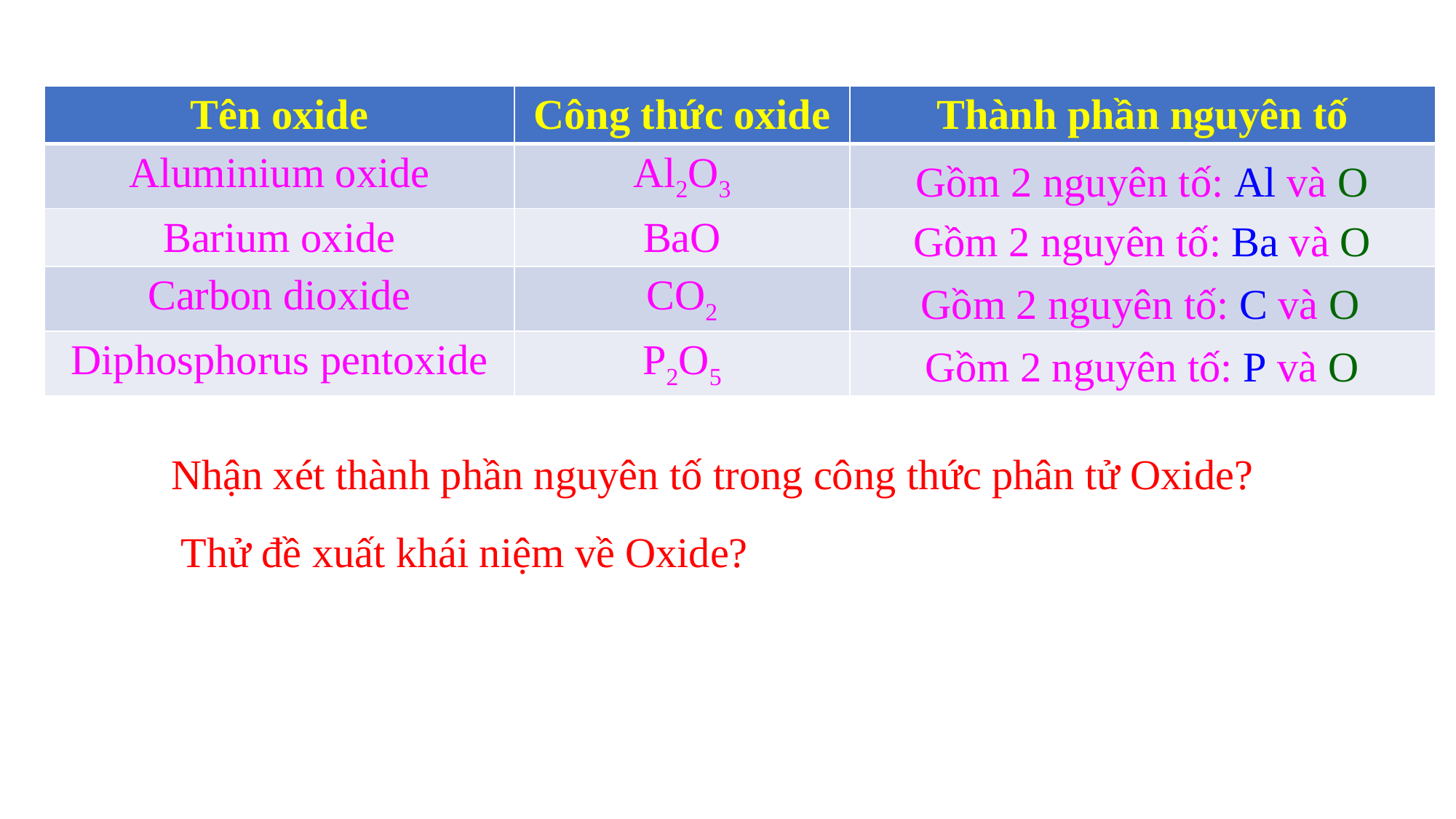

| Tên oxide | Công thức oxide | Thành phần nguyên tố |
| --- | --- | --- |
| Aluminium oxide | Al2O3 |  |
| Barium oxide | BaO |  |
| Carbon dioxide | CO2 |  |
| Diphosphorus pentoxide | P2O5 |  |
Gồm 2 nguyên tố: Al và O
Gồm 2 nguyên tố: Ba và O
Gồm 2 nguyên tố: C và O
Gồm 2 nguyên tố: P và O
Nhận xét thành phần nguyên tố trong công thức phân tử Oxide?
Thử đề xuất khái niệm về Oxide?